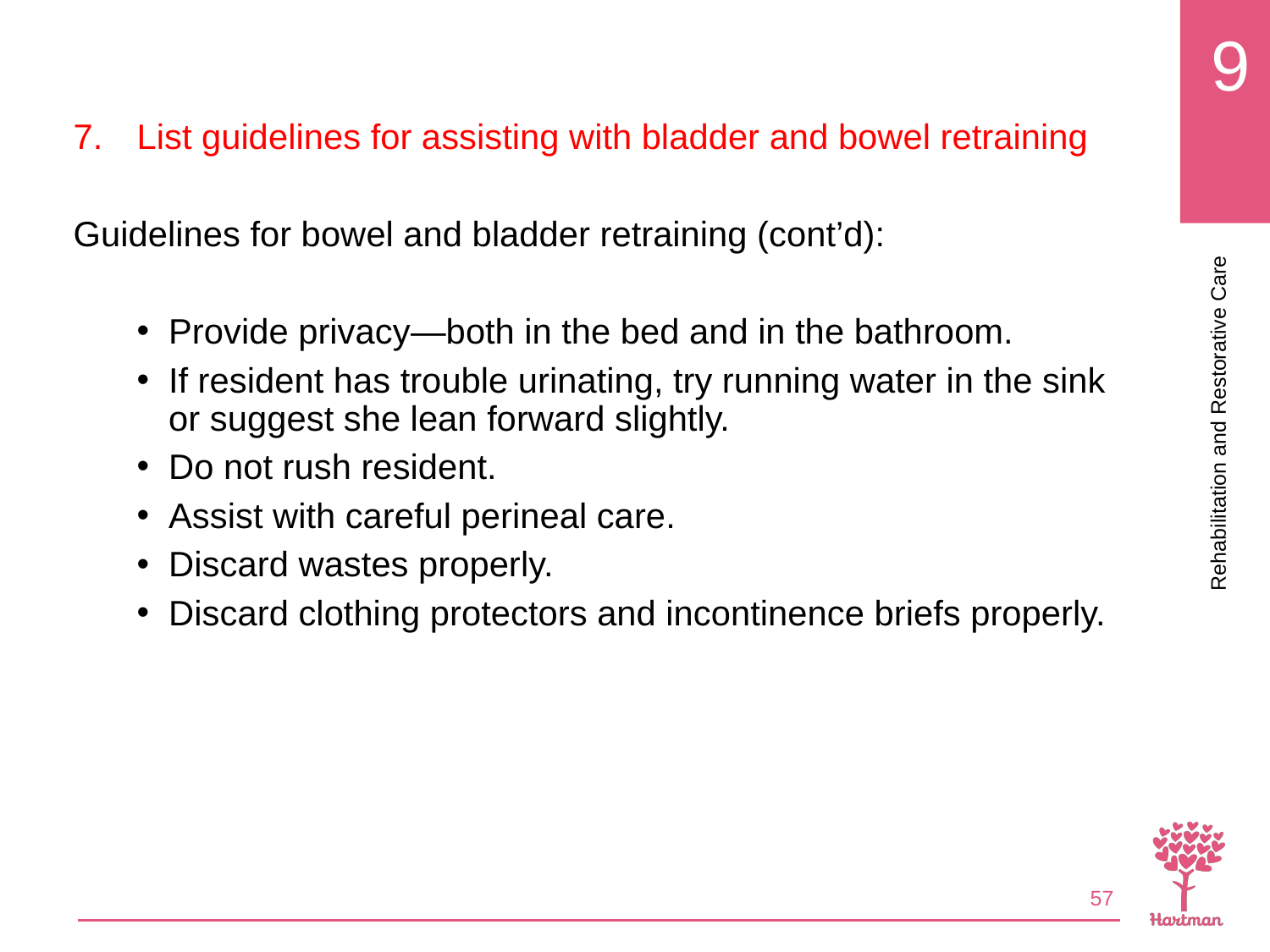

# LO7, content 2
List guidelines for assisting with bladder and bowel retraining

Guidelines for bowel and bladder retraining (cont’d):

Provide privacy—both in the bed and in the bathroom.
If resident has trouble urinating, try running water in the sink or suggest she lean forward slightly.
Do not rush resident.
Assist with careful perineal care.
Discard wastes properly.
Discard clothing protectors and incontinence briefs properly.

57